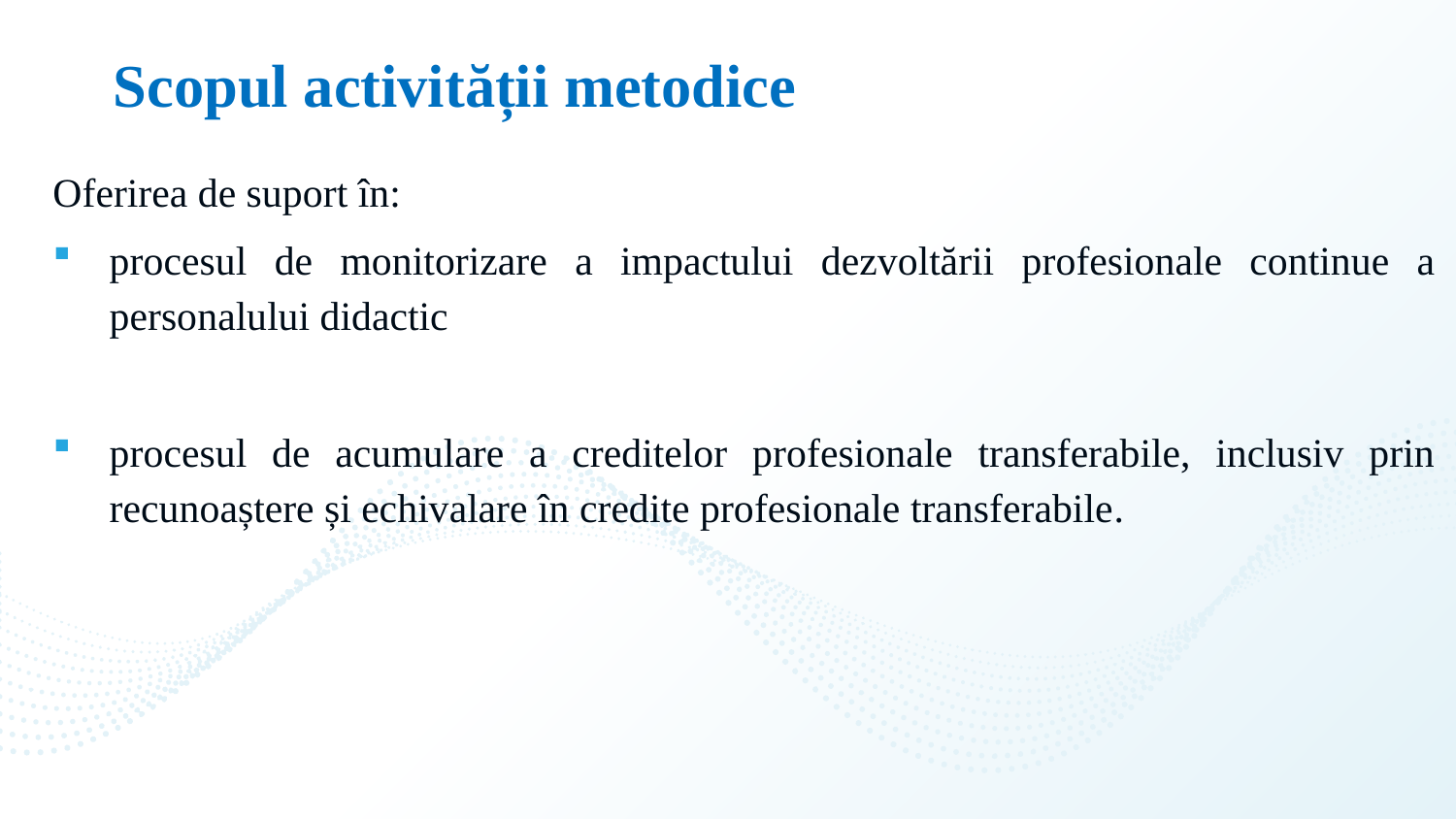

# Scopul activității metodice
Oferirea de suport în:
procesul de monitorizare a impactului dezvoltării profesionale continue a personalului didactic

procesul de acumulare a creditelor profesionale transferabile, inclusiv prin recunoaștere și echivalare în credite profesionale transferabile.